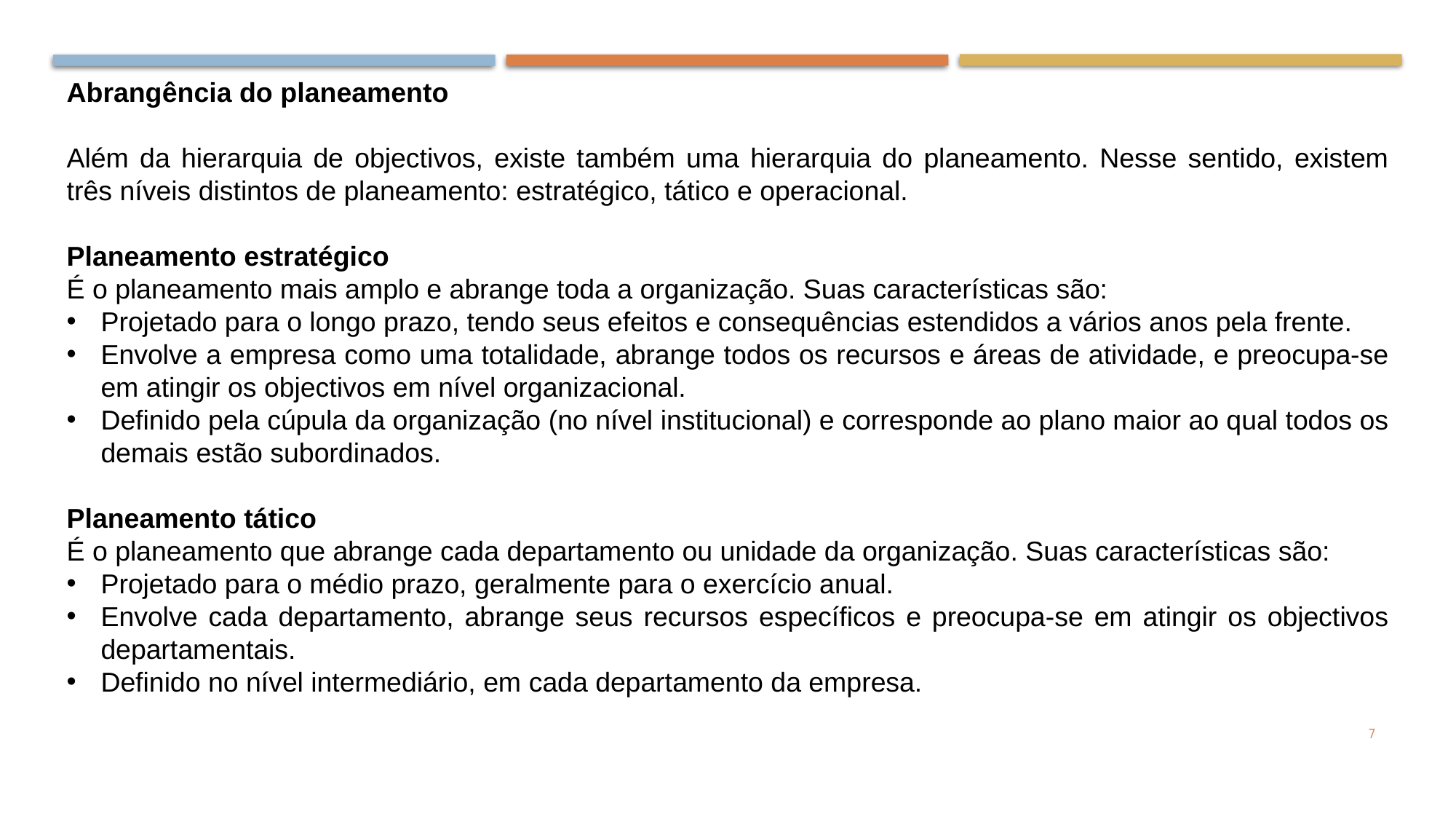

Abrangência do planeamento

Além da hierarquia de objectivos, existe também uma hierarquia do planeamento. Nesse sentido, existem três níveis distintos de planeamento: estratégico, tático e operacional.

Planeamento estratégico
É o planeamento mais amplo e abrange toda a organização. Suas características são:
Projetado para o longo prazo, tendo seus efeitos e consequências estendidos a vários anos pela frente.
Envolve a empresa como uma totalidade, abrange todos os recursos e áreas de atividade, e preocupa-se em atingir os objectivos em nível organizacional.
Definido pela cúpula da organização (no nível institucional) e corresponde ao plano maior ao qual todos os demais estão subordinados.

Planeamento tático
É o planeamento que abrange cada departamento ou unidade da organização. Suas características são:
Projetado para o médio prazo, geralmente para o exercício anual.
Envolve cada departamento, abrange seus recursos específicos e preocupa-se em atingir os objectivos departamentais.
Definido no nível intermediário, em cada departamento da empresa.
7